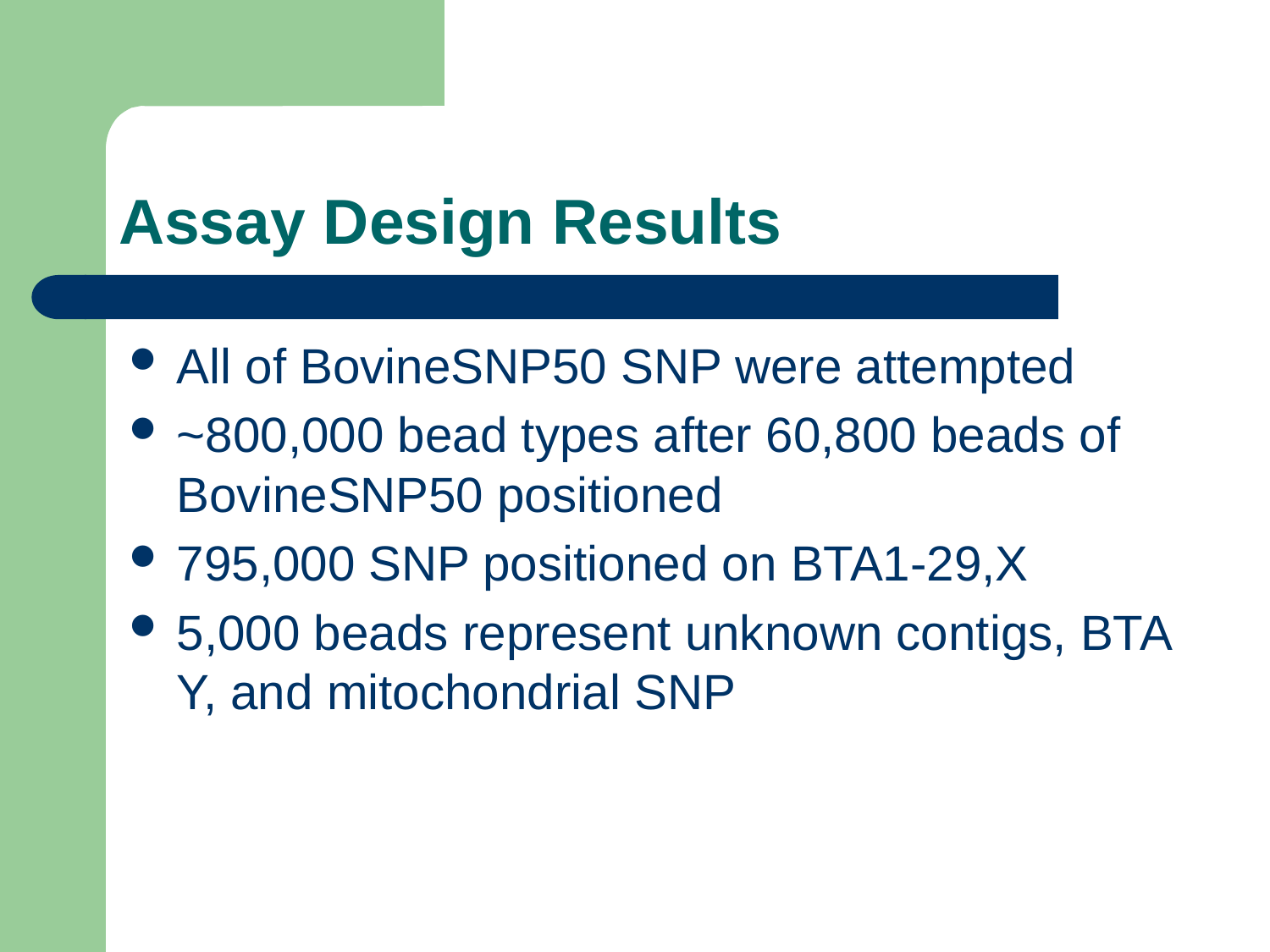

# Assay Design Results
All of BovineSNP50 SNP were attempted
~800,000 bead types after 60,800 beads of BovineSNP50 positioned
795,000 SNP positioned on BTA1-29,X
5,000 beads represent unknown contigs, BTA Y, and mitochondrial SNP